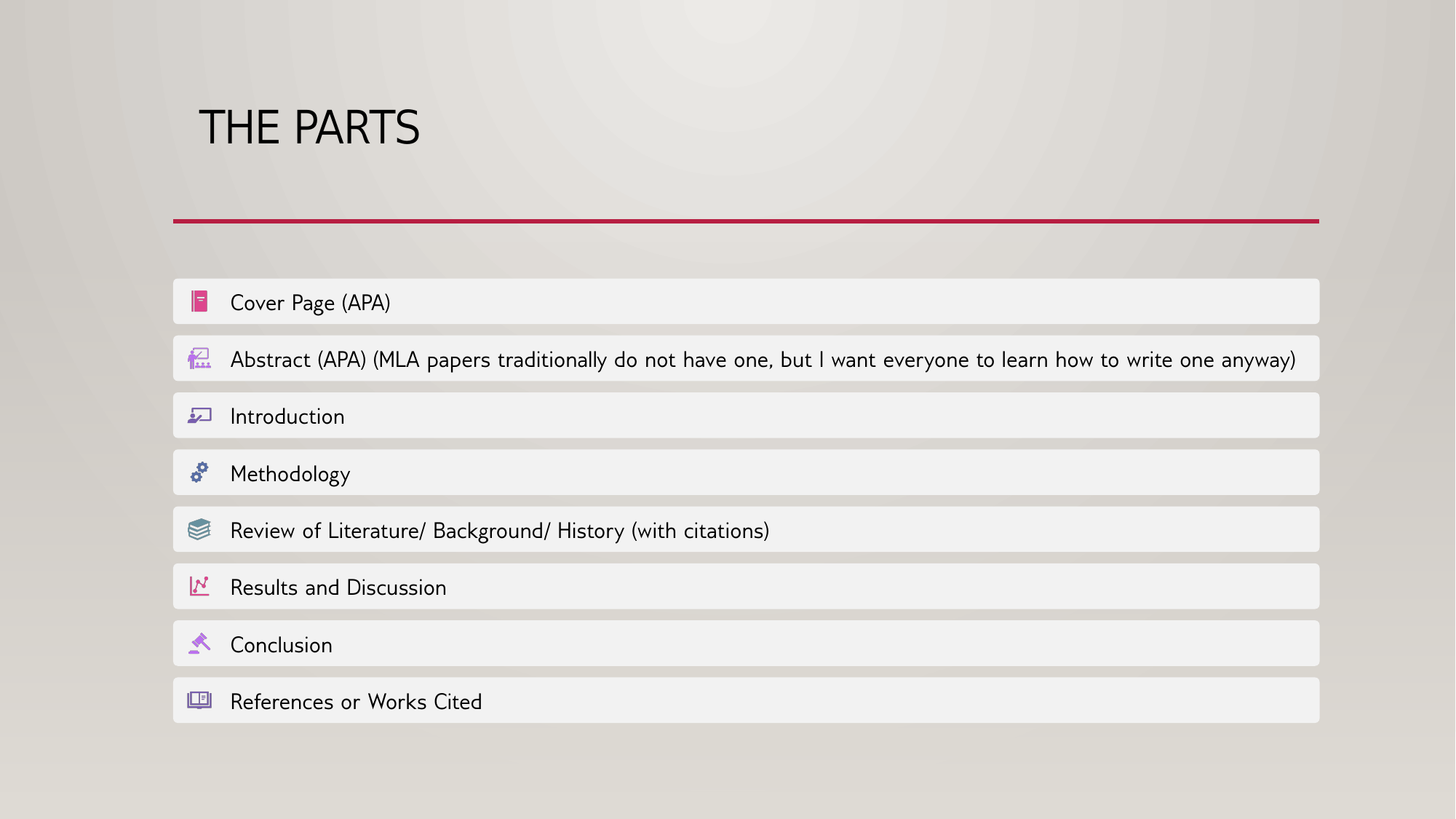

# the parts

Cover Page (APA)
Abstract (APA) (MLA papers traditionally do not have one, but I want everyone to learn how to write one anyway)
Introduction
Methodology
Review of Literature/ Background/ History (with citations)
Results and Discussion
Conclusion
References or Works Cited